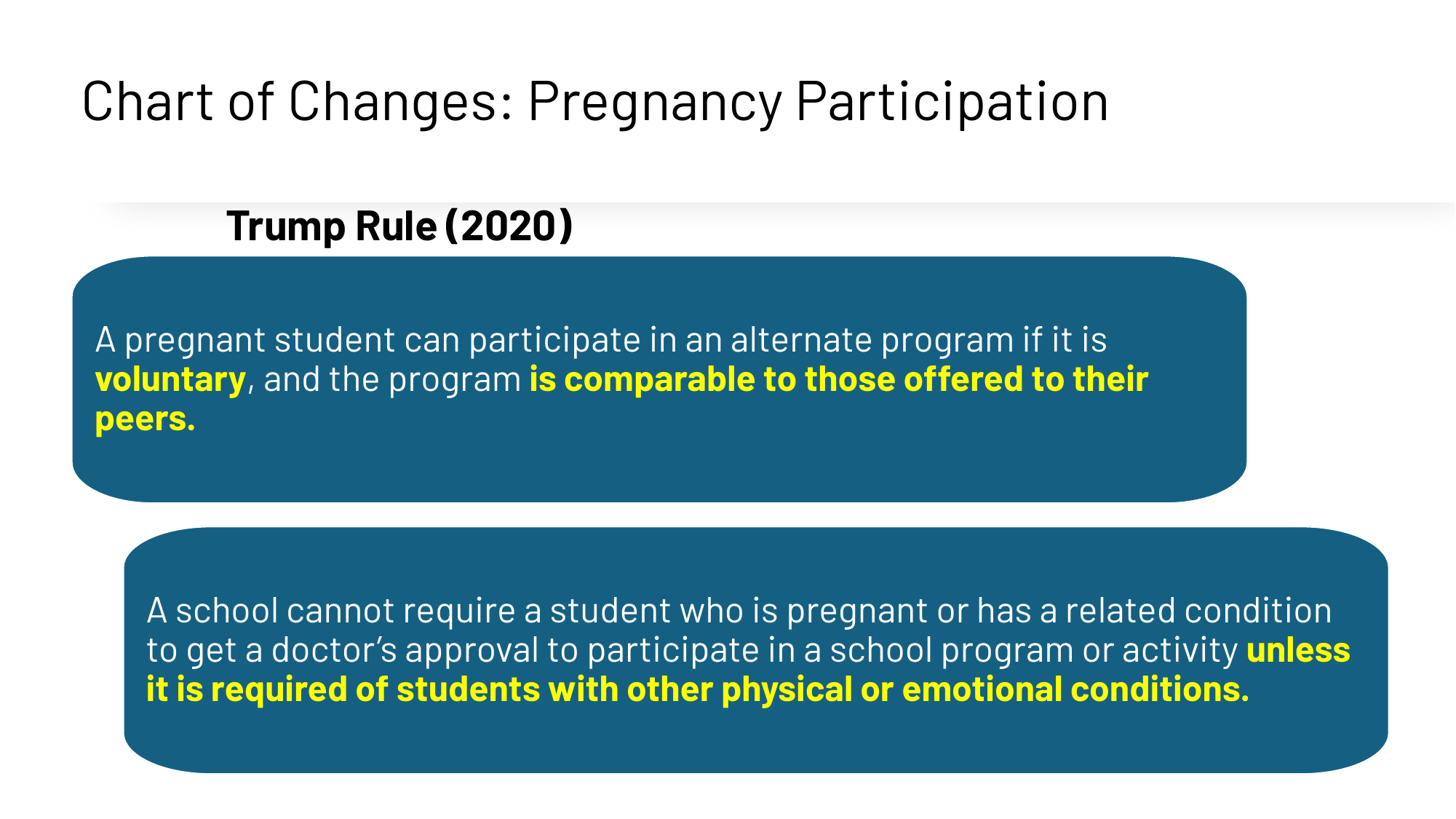

# Chart of Changes: Pregnancy Participation
Trump Rule (2020)
A pregnant student can participate in an alternate program if it is voluntary, and the program is comparable to those offered to their peers.
A school cannot require a student who is pregnant or has a related condition to get a doctor’s approval to participate in a school program or activity unless it is required of students with other physical or emotional conditions.